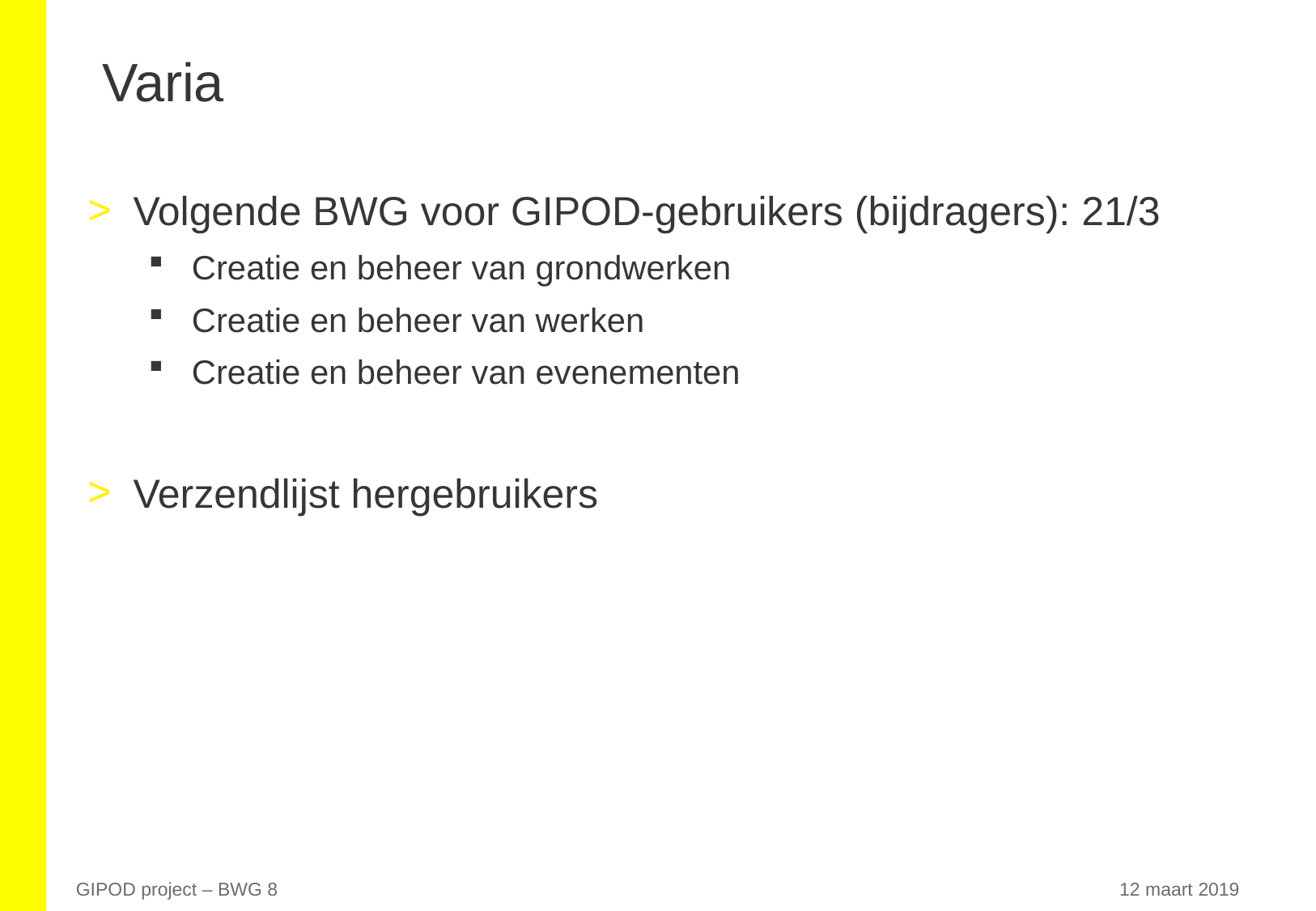

# Varia
Volgende BWG voor GIPOD-gebruikers (bijdragers): 21/3
Creatie en beheer van grondwerken
Creatie en beheer van werken
Creatie en beheer van evenementen

Verzendlijst hergebruikers
GIPOD project – BWG 8
12 maart 2019